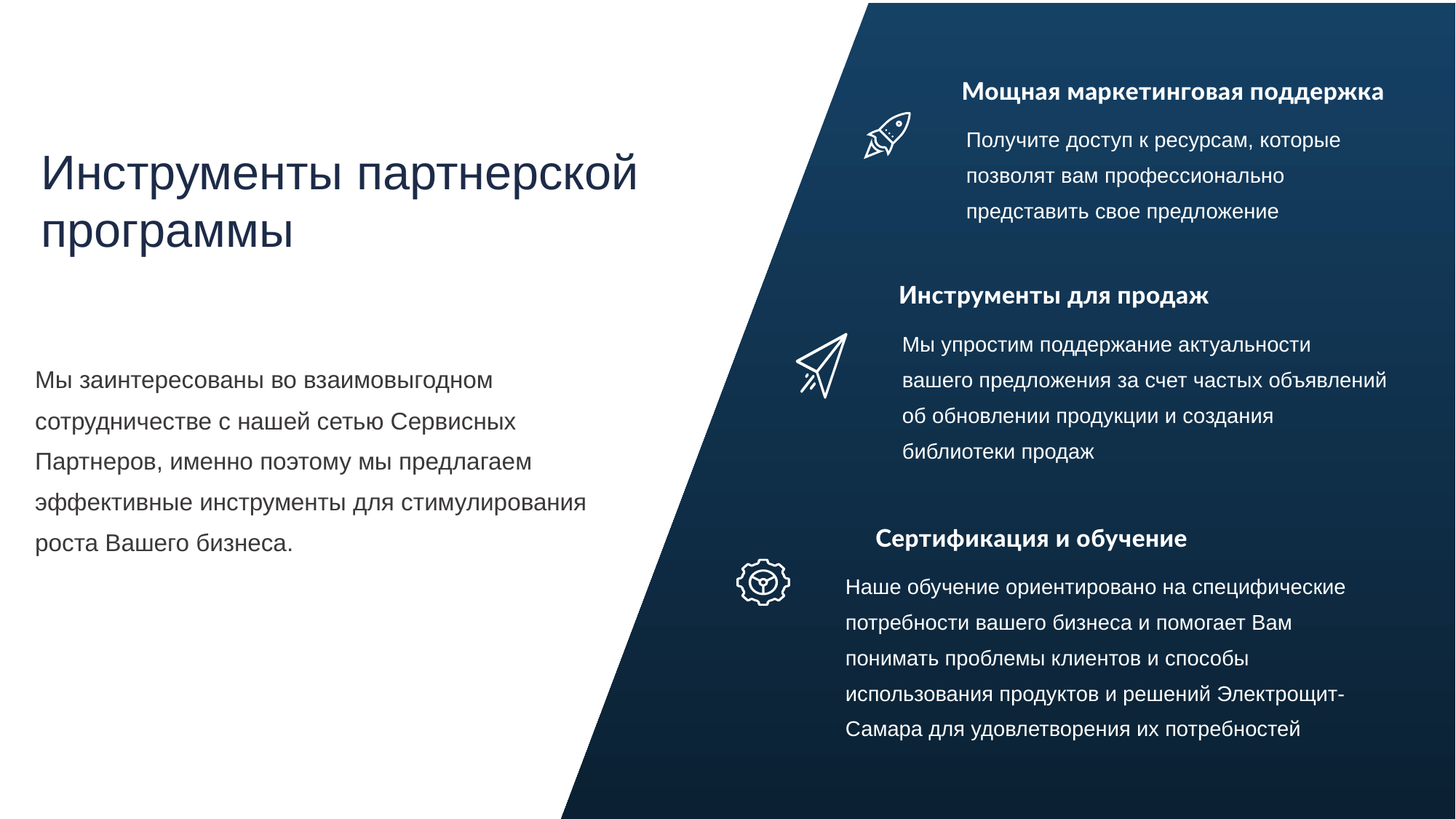

Мощная маркетинговая поддержка
Получите доступ к ресурсам, которые позволят вам профессионально представить свое предложение

Инструменты партнерской программы
Инструменты для продаж
Мы упростим поддержание актуальности вашего предложения за счет частых объявлений об обновлении продукции и создания библиотеки продаж

Мы заинтересованы во взаимовыгодном сотрудничестве с нашей сетью Сервисных
Партнеров, именно поэтому мы предлагаем эффективные инструменты для стимулирования
роста Вашего бизнеса.
Сертификация и обучение
Наше обучение ориентировано на специфические потребности вашего бизнеса и помогает Вам понимать проблемы клиентов и способы использования продуктов и решений Электрощит-Самара для удовлетворения их потребностей